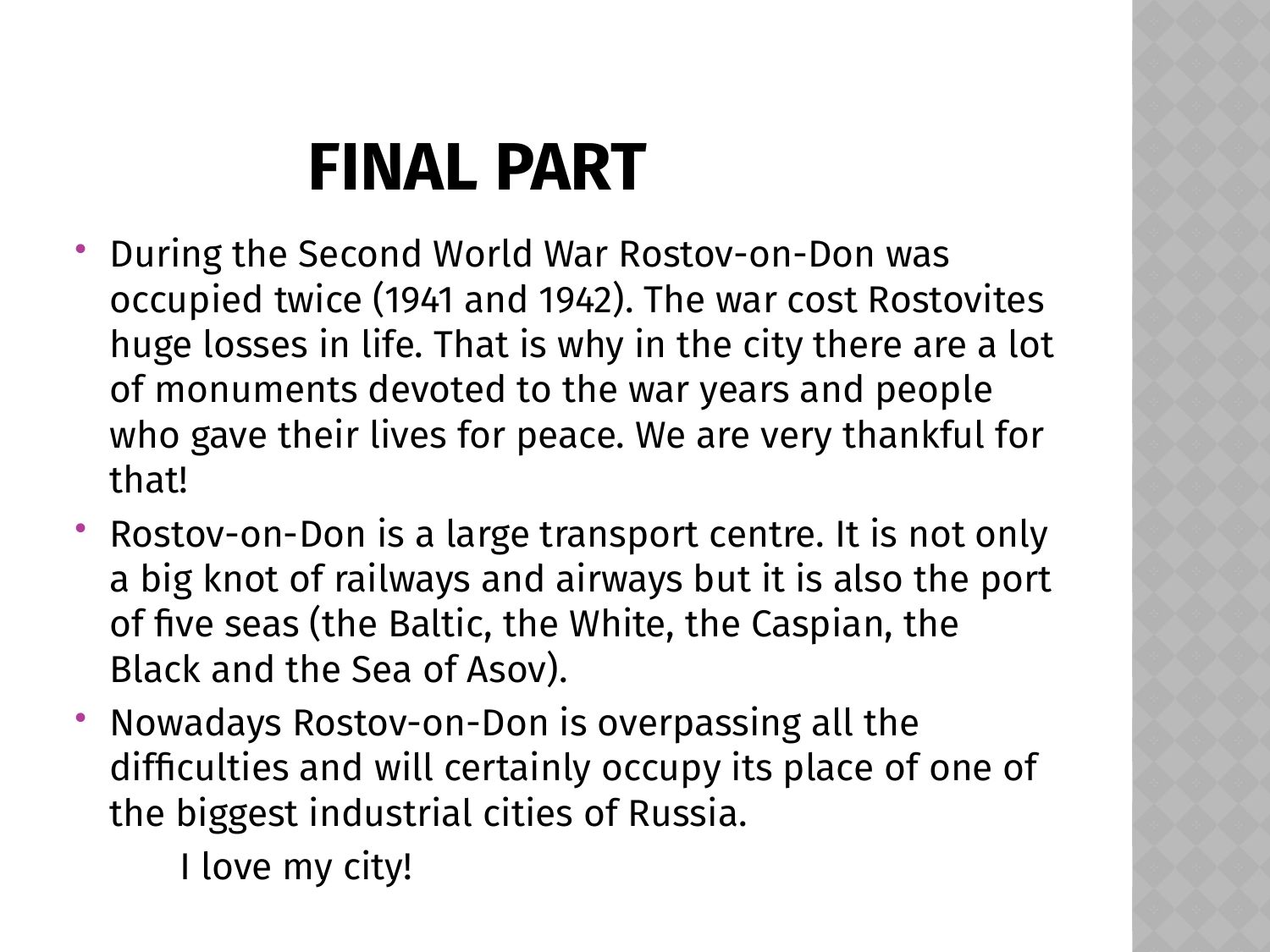

# Final part
During the Second World War Rostov-on-Don was occupied twice (1941 and 1942). The war cost Rostovites huge losses in life. That is why in the city there are a lot of monuments devoted to the war years and people who gave their lives for peace. We are very thankful for that!
Rostov-on-Don is a large transport centre. It is not only a big knot of railways and airways but it is also the port of five seas (the Baltic, the White, the Caspian, the Black and the Sea of Asov).
Nowadays Rostov-on-Don is overpassing all the difficulties and will certainly occupy its place of one of the biggest industrial cities of Russia.
	I love my city!